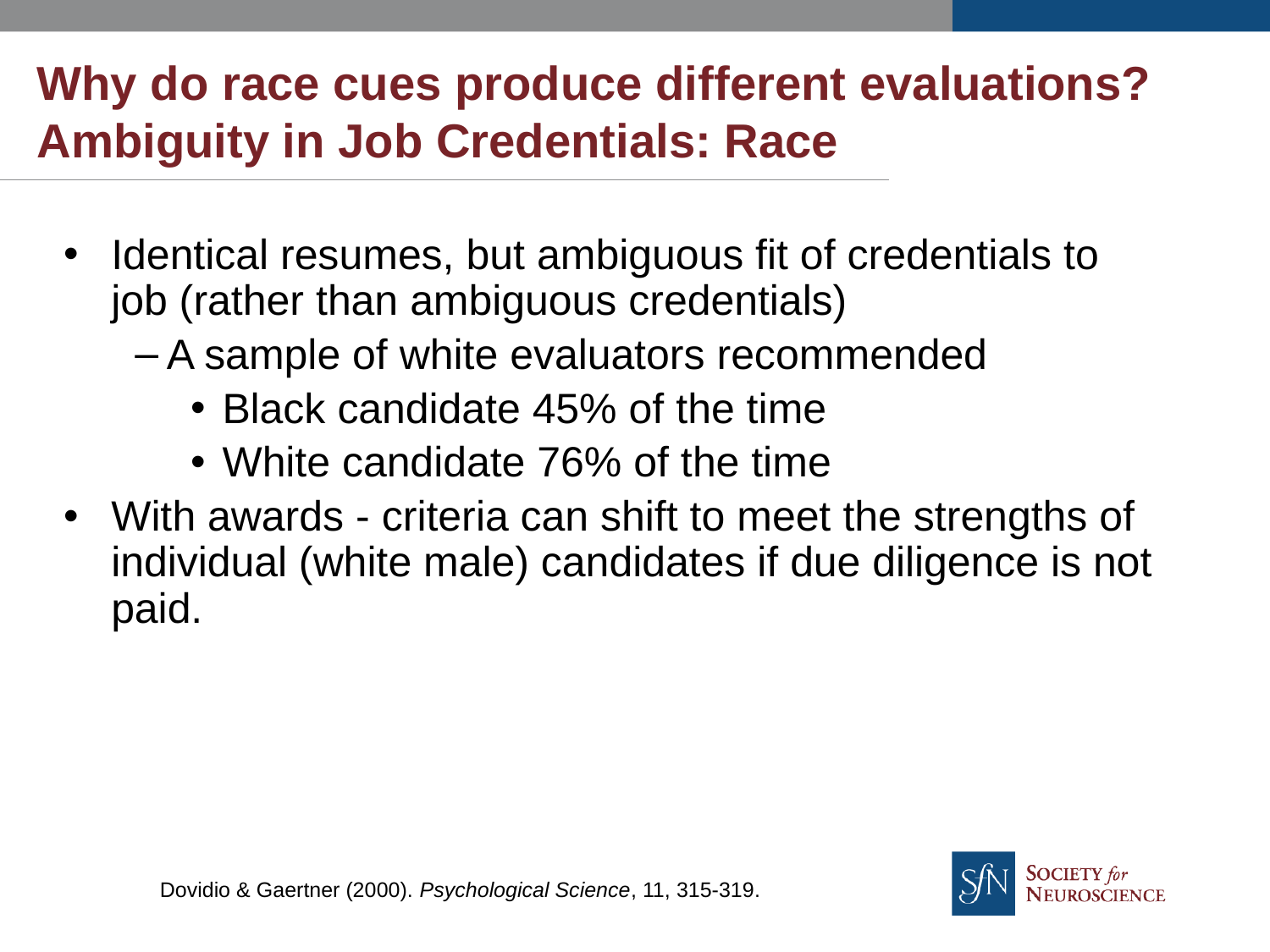

# Why do race cues produce different evaluations? Ambiguity in Job Credentials: Race
Identical resumes, but ambiguous fit of credentials to job (rather than ambiguous credentials)
A sample of white evaluators recommended
Black candidate 45% of the time
White candidate 76% of the time
With awards - criteria can shift to meet the strengths of individual (white male) candidates if due diligence is not paid.
Dovidio & Gaertner (2000). Psychological Science, 11, 315-319.